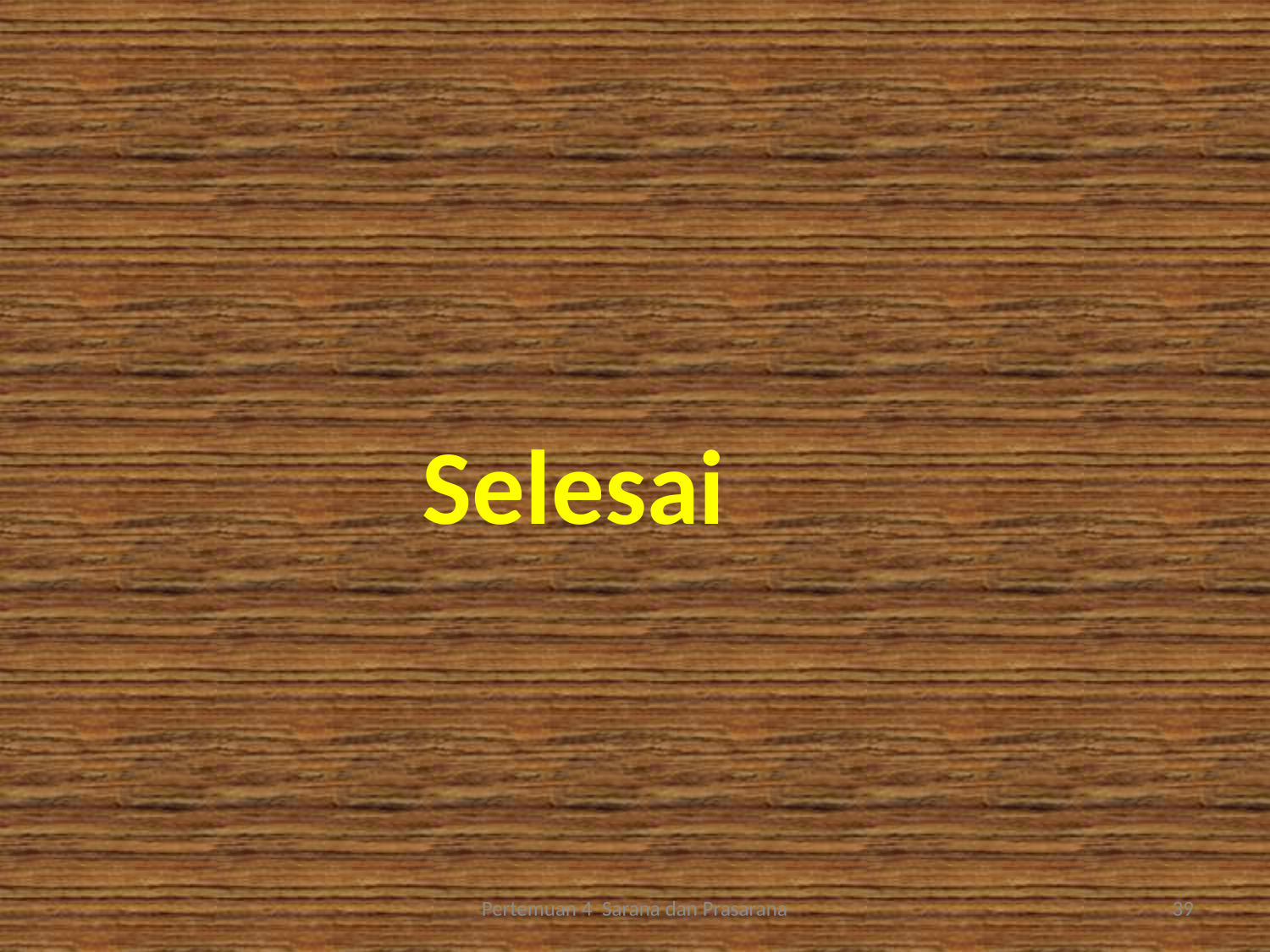

Selesai
Pertemuan 4  Sarana dan Prasarana
39